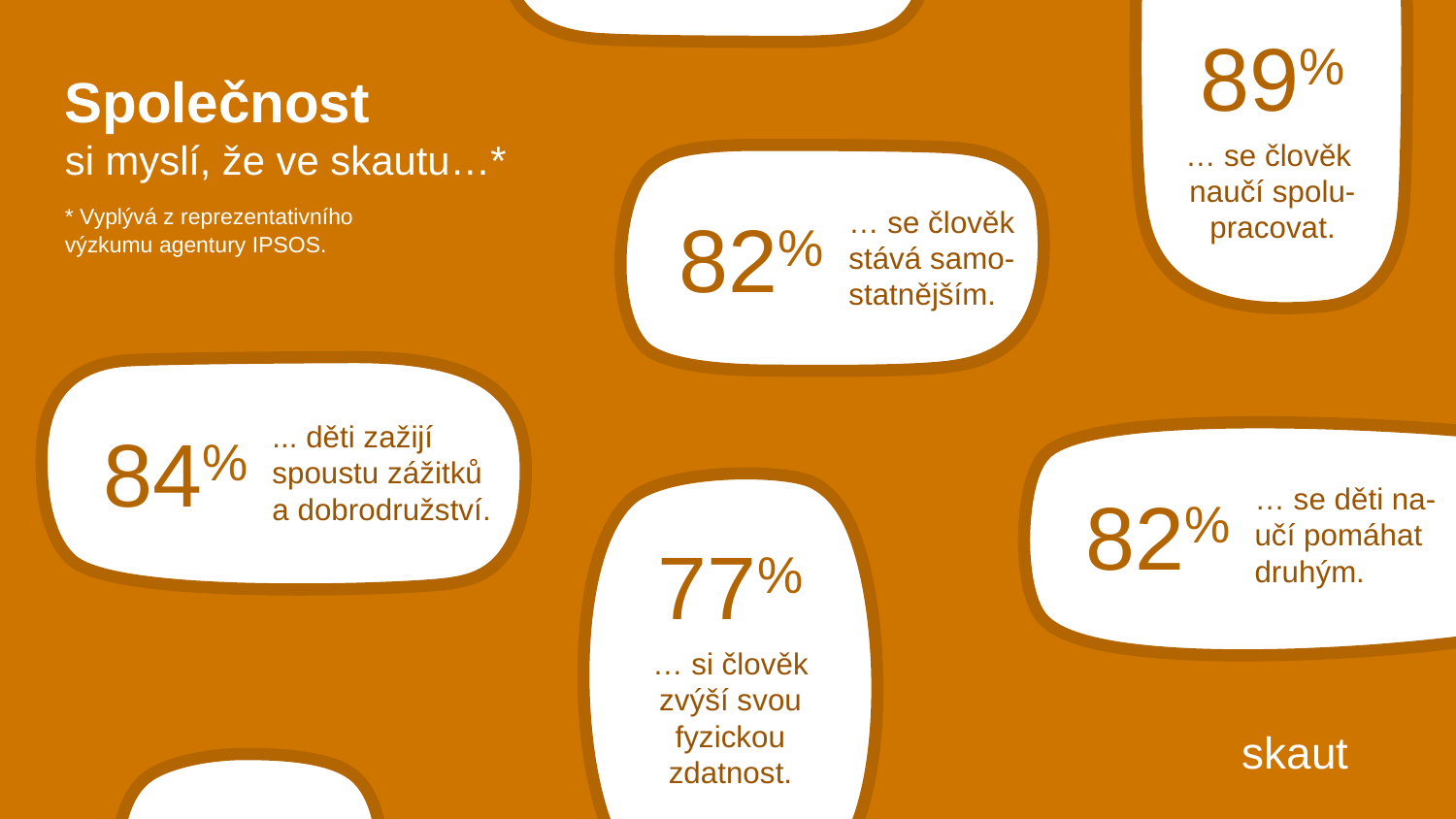

89%
Společnost
si myslí, že ve skautu…*
… se člověk
naučí spolu-pracovat.

… se člověk
stává samo-
statnějším.
82%
* Vyplývá z reprezentativního
výzkumu agentury IPSOS.

... děti zažijí spoustu zážitků a dobrodružství.
84%

… se děti na-
učí pomáhat druhým.

82%
77%
… si člověk zvýší svou fyzickou zdatnost.
skaut